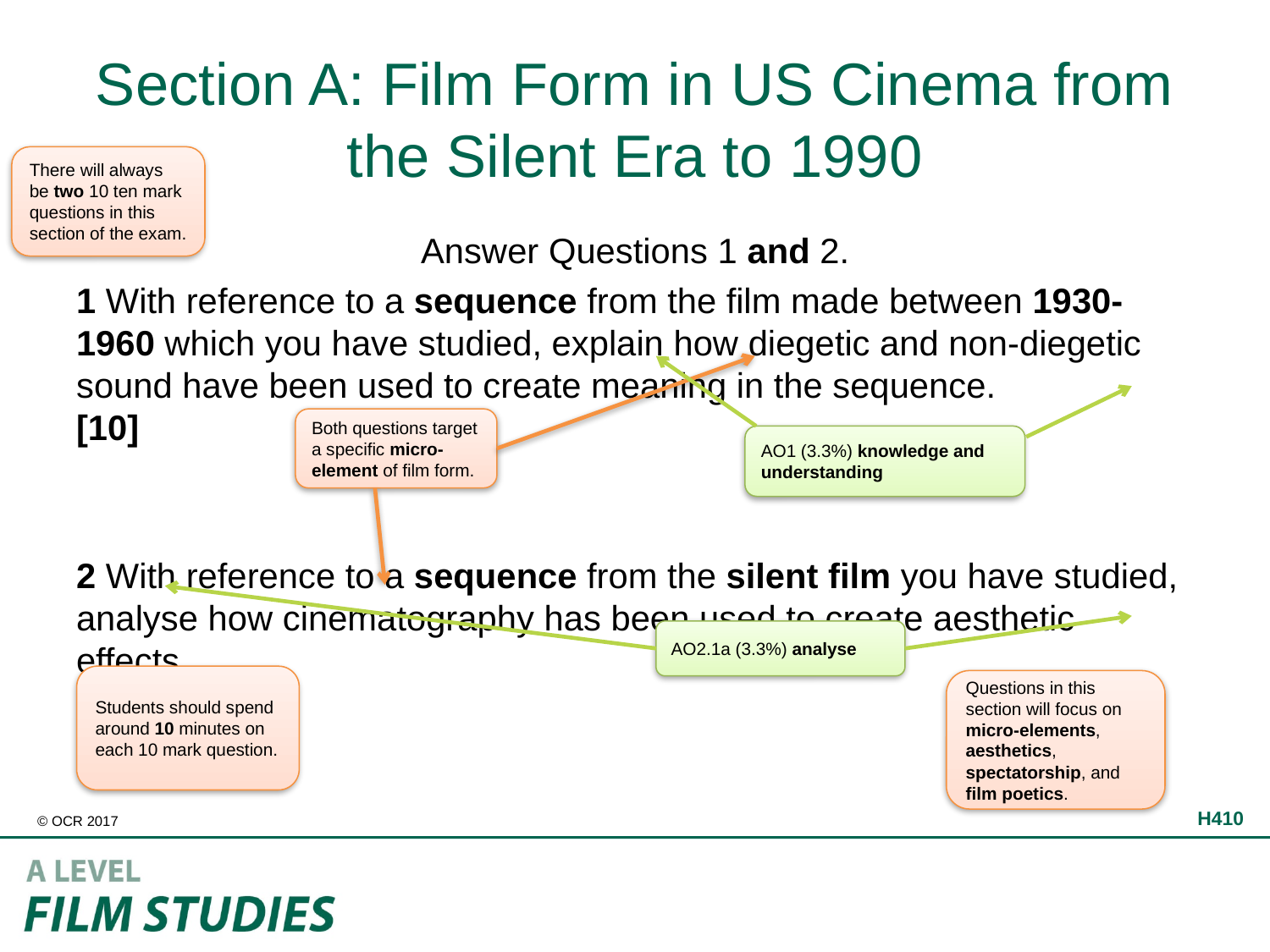

# Section A: Film Form in US Cinema from the Silent Era to 1990
There will always be two 10 ten mark questions in this section of the exam.
Answer Questions 1 and 2.
1 With reference to a sequence from the film made between 1930-1960 which you have studied, explain how diegetic and non-diegetic sound have been used to create meaning in the sequence.              [10]

2 With reference to a sequence from the silent film you have studied, analyse how cinematography has been used to create aesthetic effects.                                                                                                 [10]
Both questions target a specific micro-element of film form.
AO1 (3.3%) knowledge and understanding
AO2.1a (3.3%) analyse
Students should spend around 10 minutes on each 10 mark question.
Questions in this section will focus on micro-elements, aesthetics, spectatorship, and film poetics.